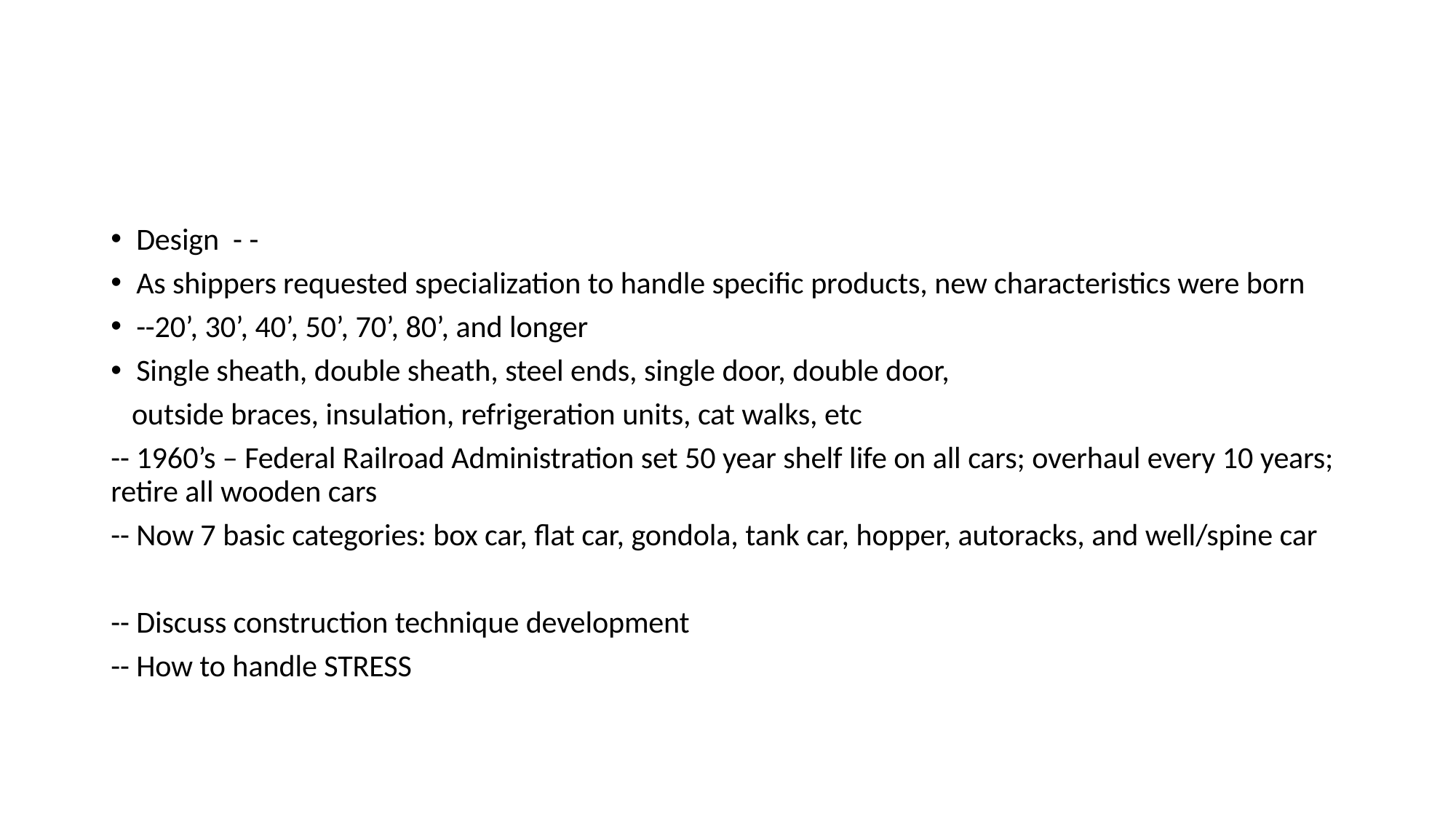

#
Design  - -
As shippers requested specialization to handle specific products, new characteristics were born
--20’, 30’, 40’, 50’, 70’, 80’, and longer
Single sheath, double sheath, steel ends, single door, double door,
   outside braces, insulation, refrigeration units, cat walks, etc
-- 1960’s – Federal Railroad Administration set 50 year shelf life on all cars; overhaul every 10 years; retire all wooden cars
-- Now 7 basic categories: box car, flat car, gondola, tank car, hopper, autoracks, and well/spine car

-- Discuss construction technique development
-- How to handle STRESS